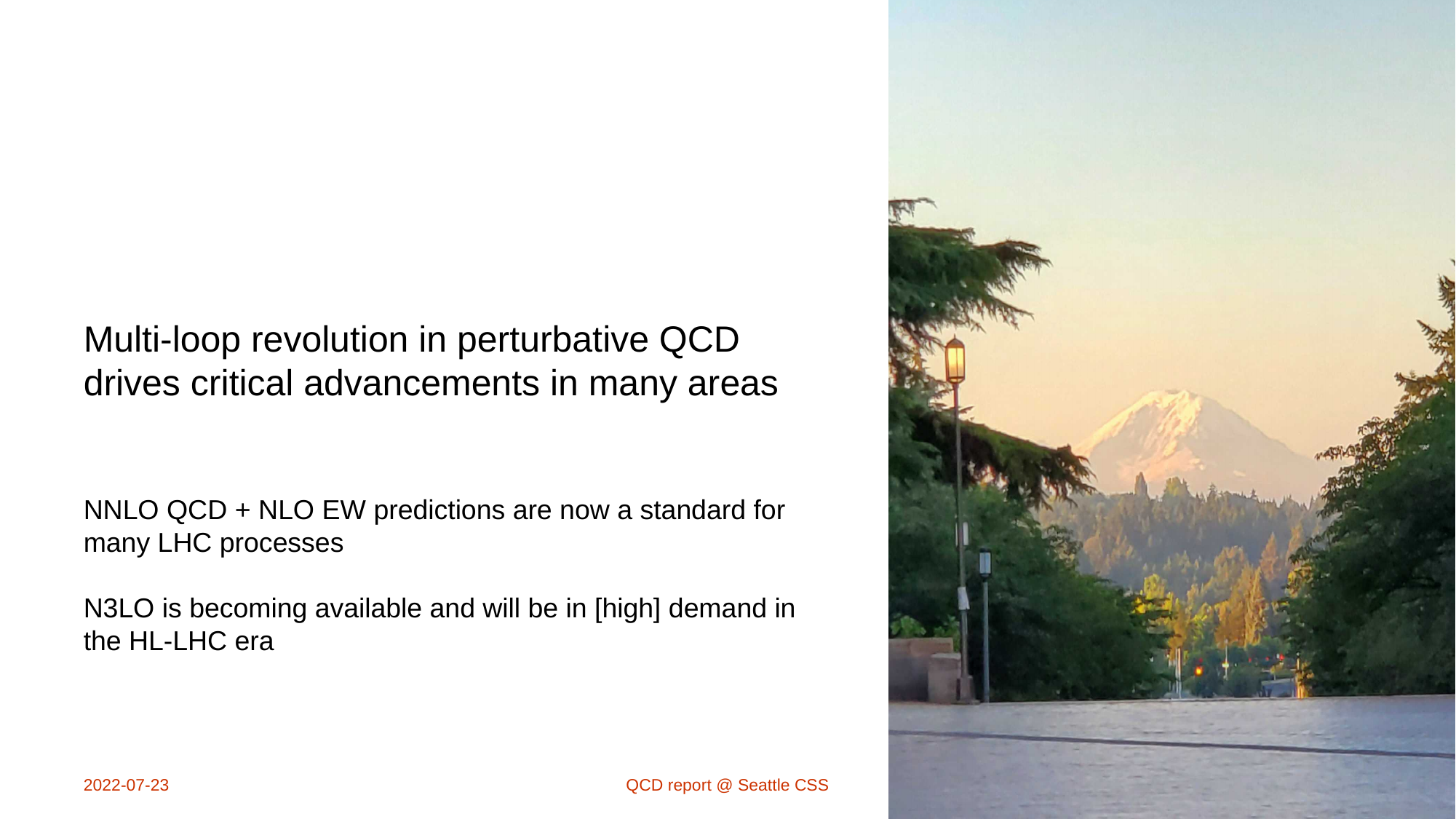

Multi-loop revolution in perturbative QCD drives critical advancements in many areas
NNLO QCD + NLO EW predictions are now a standard for many LHC processes

N3LO is becoming available and will be in [high] demand in the HL-LHC era
2022-07-23
QCD report @ Seattle CSS
12